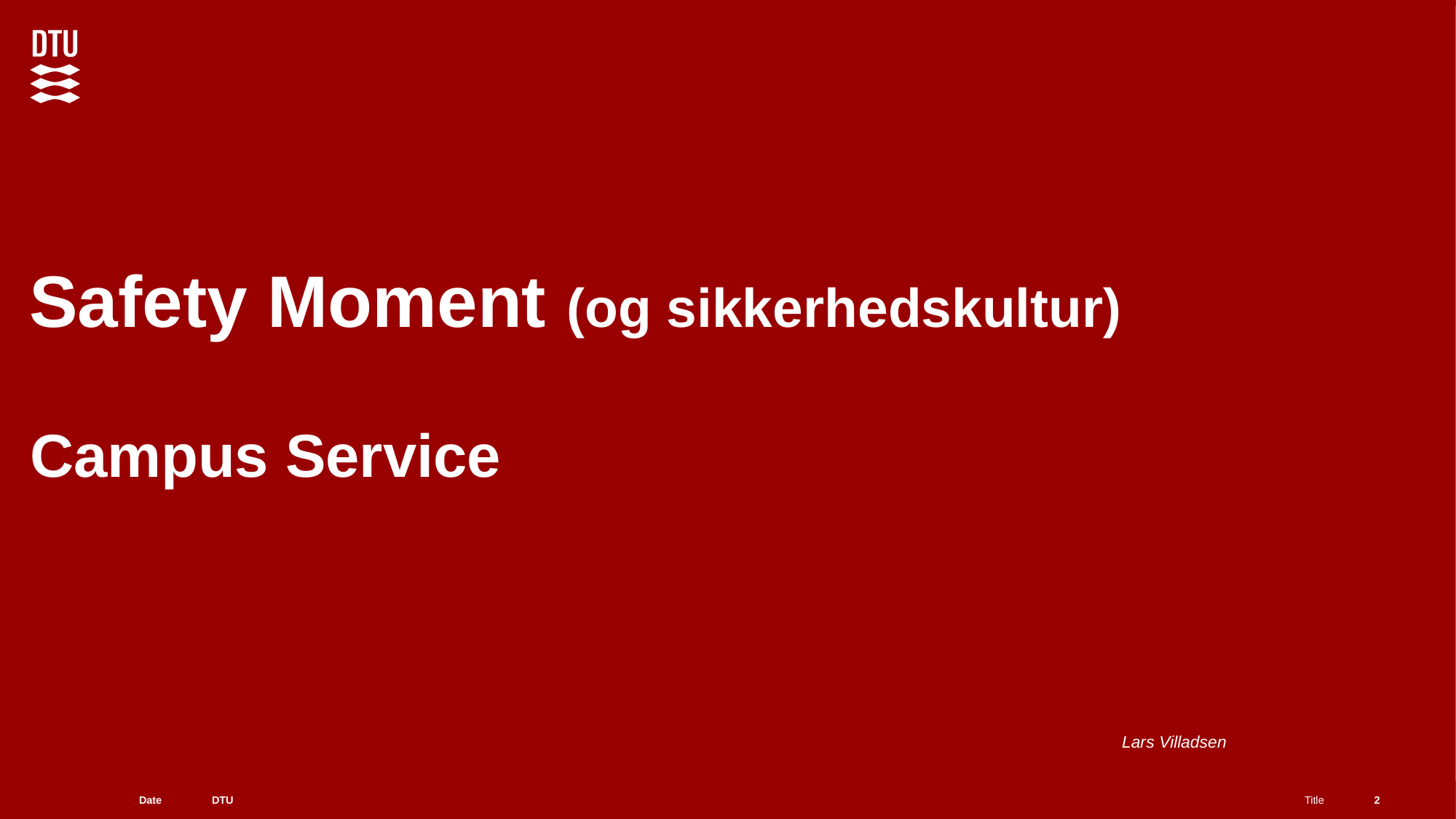

Safety Moment (og sikkerhedskultur)

# Campus Service Lars Villadsen
2